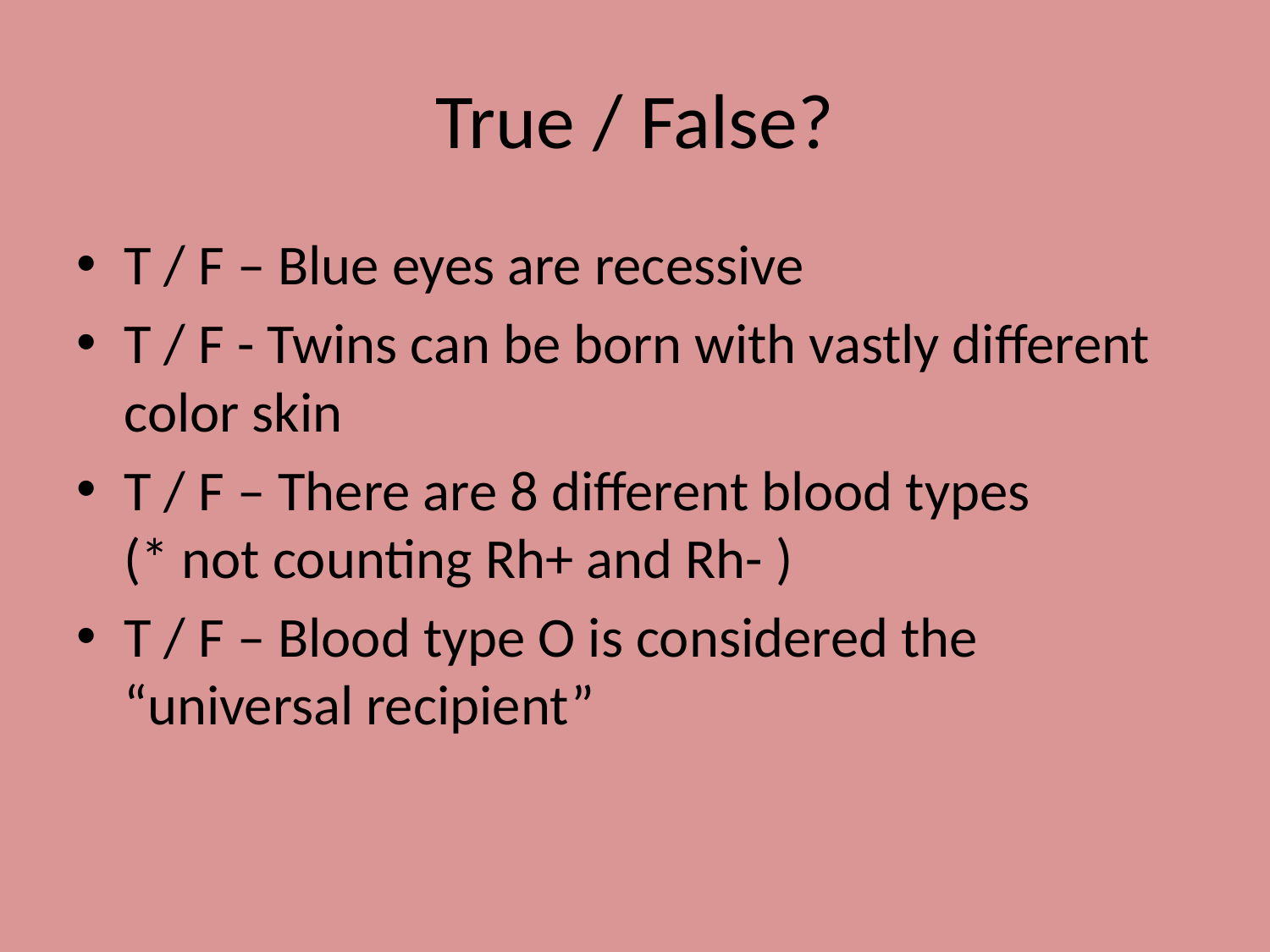

# True / False?
T / F – Blue eyes are recessive
T / F - Twins can be born with vastly different color skin
T / F – There are 8 different blood types          (* not counting Rh+ and Rh- )
T / F – Blood type O is considered the “universal recipient”